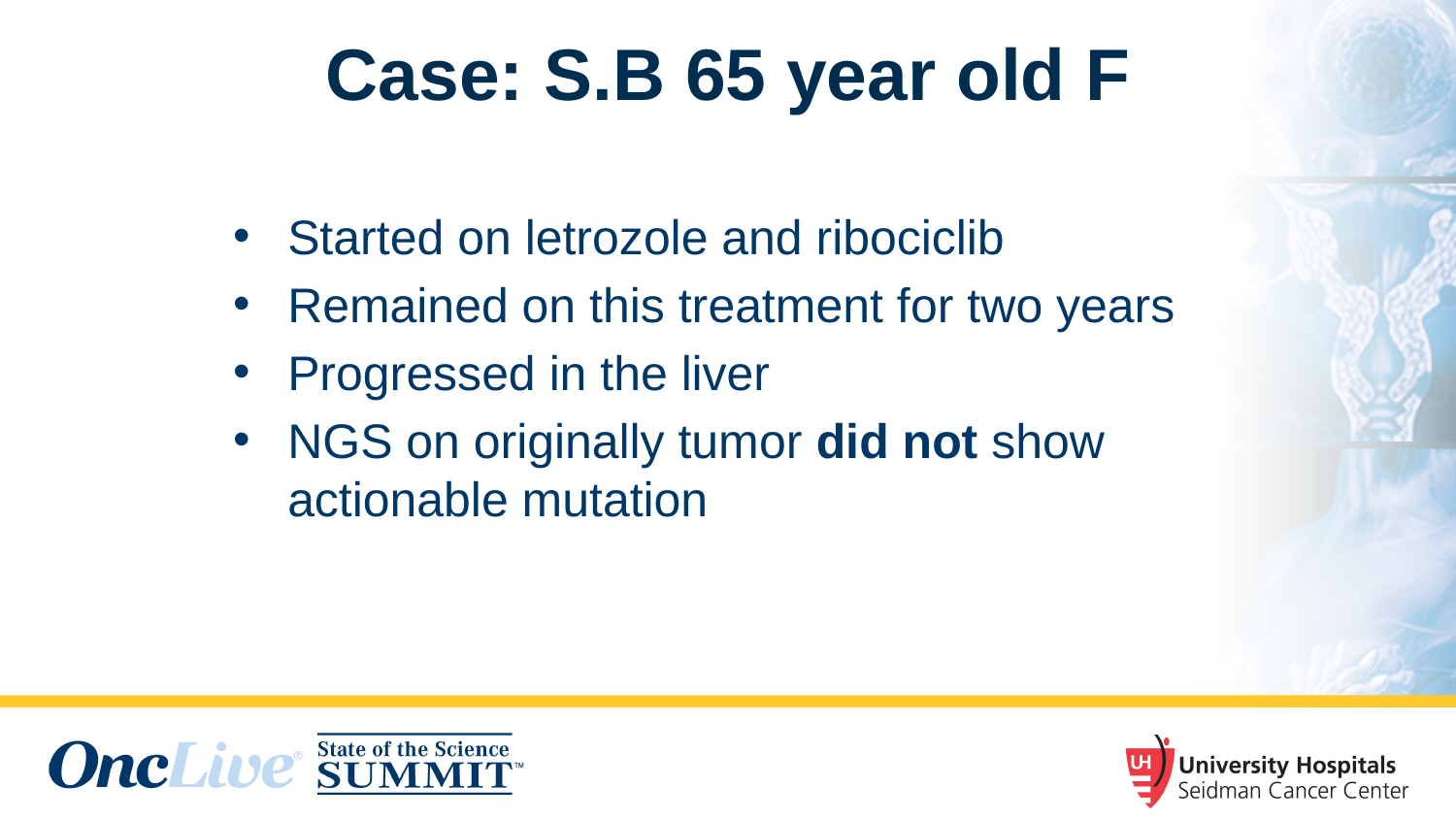

# Case: S.B 65 year old F
Started on letrozole and ribociclib
Remained on this treatment for two years
Progressed in the liver
NGS on originally tumor did not show actionable mutation